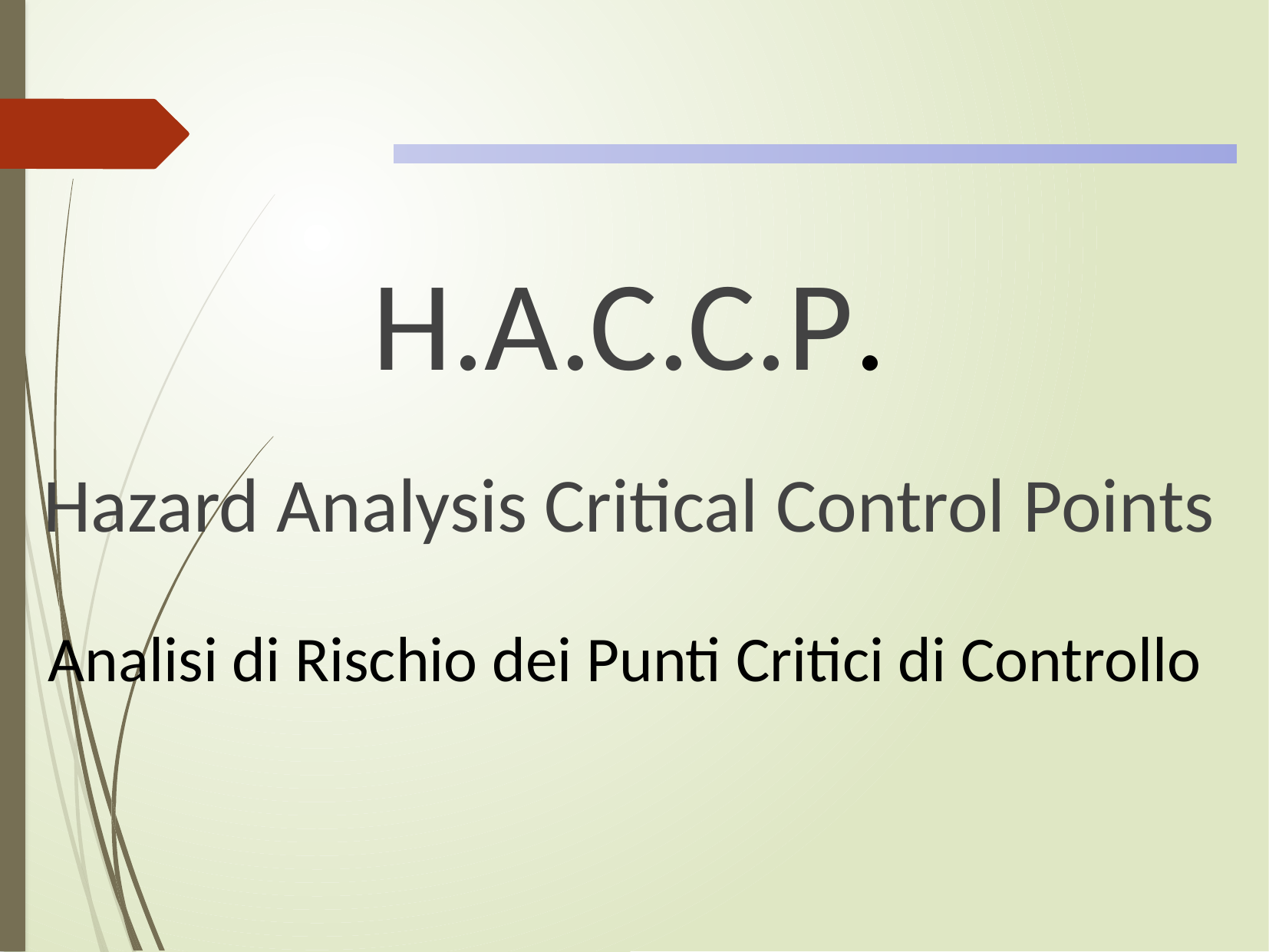

H.A.C.C.P.
Hazard Analysis Critical Control Points

Analisi di Rischio dei Punti Critici di Controllo